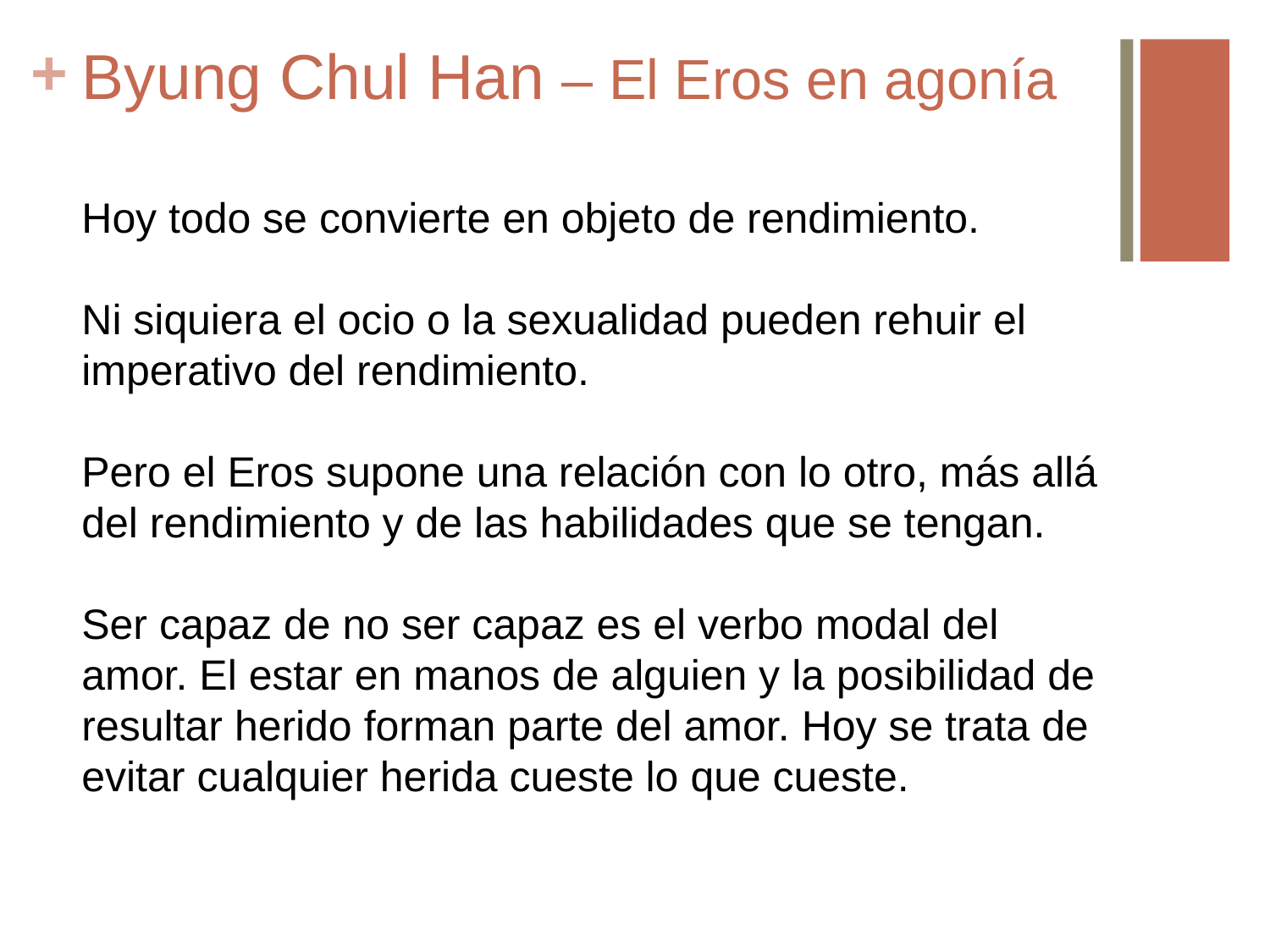

# Byung Chul Han – El Eros en agonía
Hoy todo se convierte en objeto de rendimiento.

Ni siquiera el ocio o la sexualidad pueden rehuir el imperativo del rendimiento.

Pero el Eros supone una relación con lo otro, más allá del rendimiento y de las habilidades que se tengan.

Ser capaz de no ser capaz es el verbo modal del amor. El estar en manos de alguien y la posibilidad de resultar herido forman parte del amor. Hoy se trata de evitar cualquier herida cueste lo que cueste.